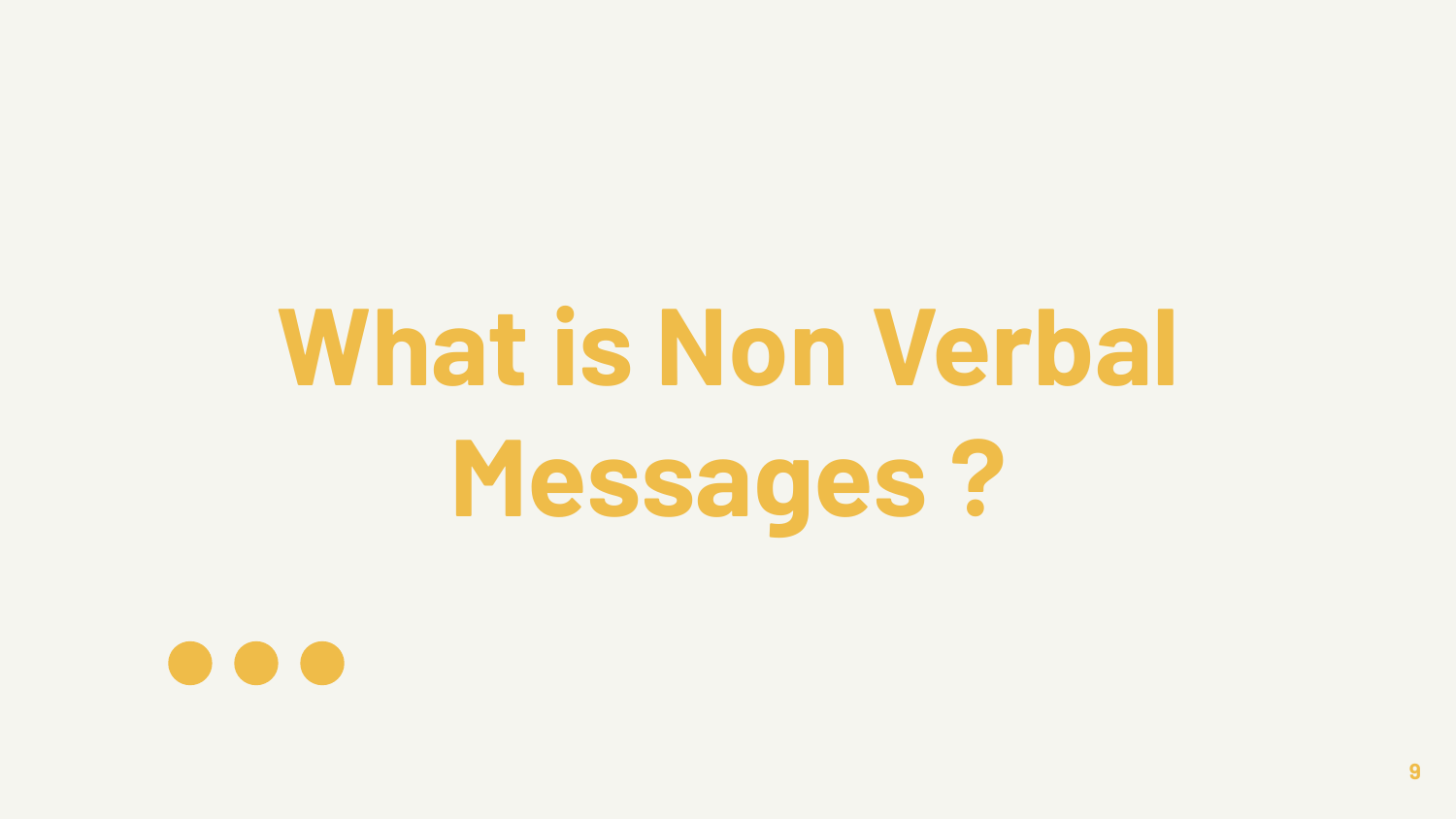

What is Non Verbal Messages ?

9